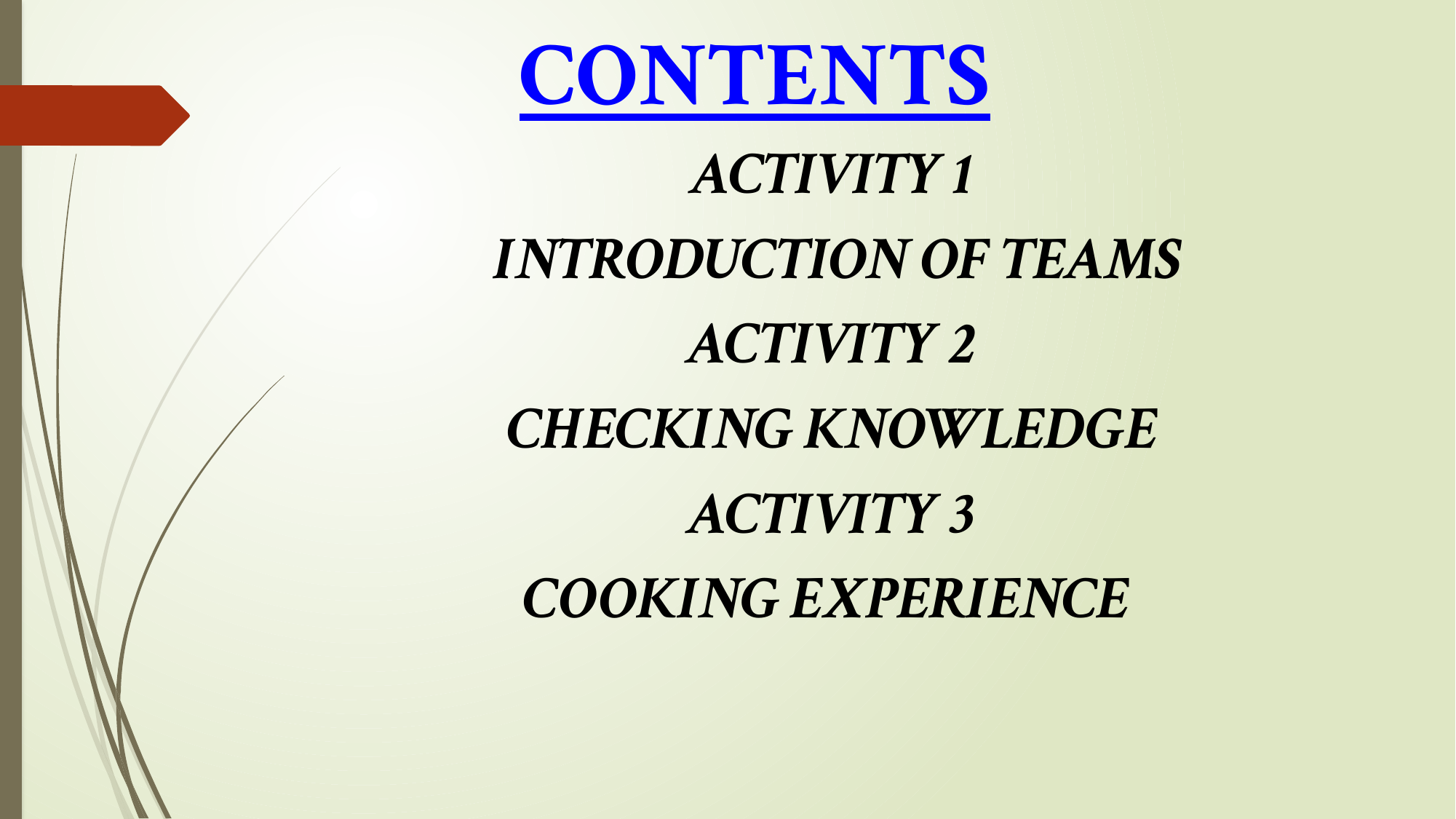

CONTENTS
ACTIVITY 1
 INTRODUCTION OF TEAMS
ACTIVITY 2
CHECKING KNOWLEDGE
ACTIVITY 3
COOKING EXPERIENCE